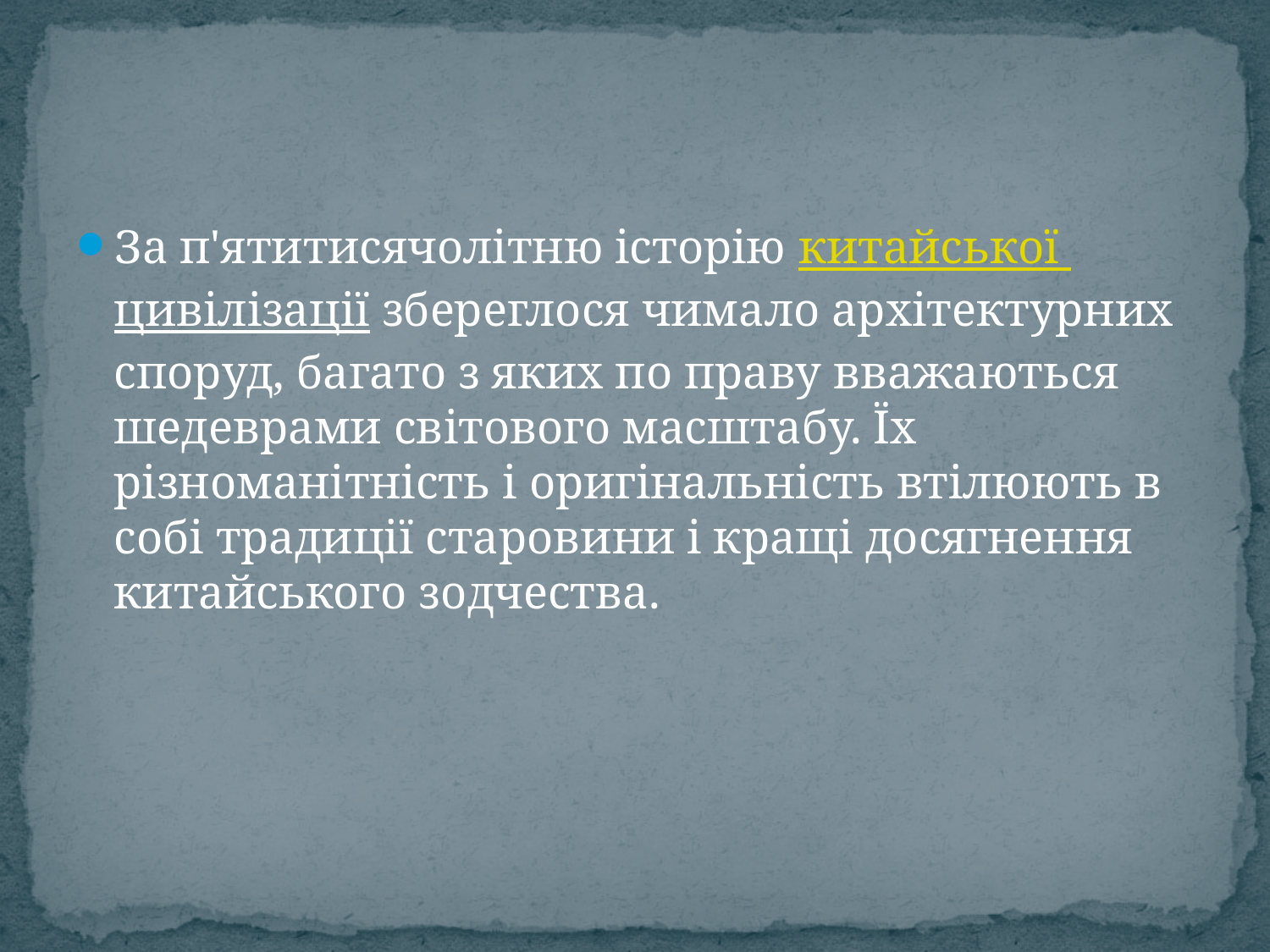

#
За п'ятитисячолітню історію китайської цивілізації збереглося чимало архітектурних споруд, багато з яких по праву вважаються шедеврами світового масштабу. Їх різноманітність і оригінальність втілюють в собі традиції старовини і кращі досягнення китайського зодчества.